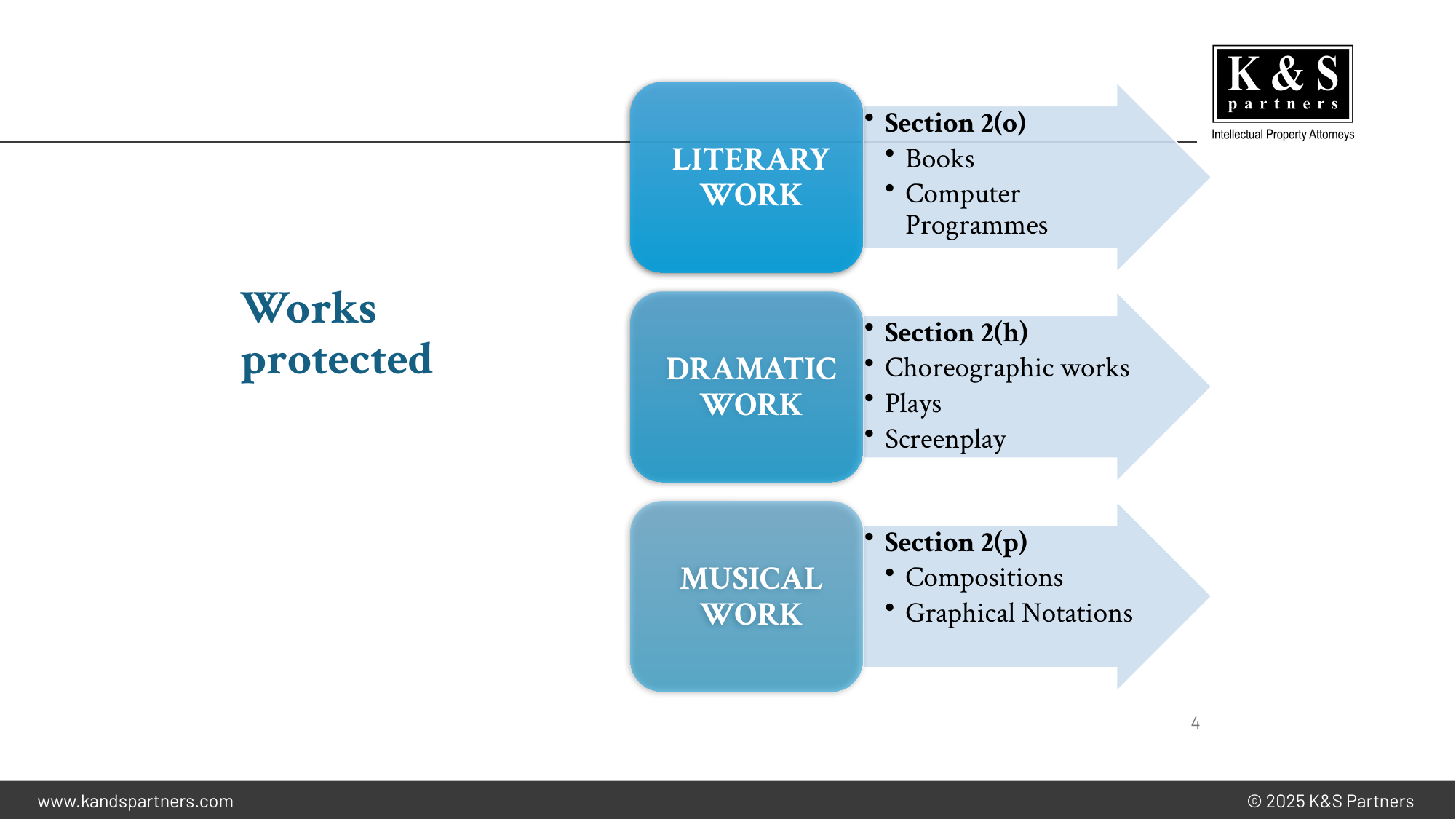

# Works protected
Section 2(o)
Books
Computer Programmes
Literary Work
Section 2(h)
Choreographic works
Plays
Screenplay
Dramatic Work
Section 2(p)
Compositions
Graphical Notations
Musical Work
4